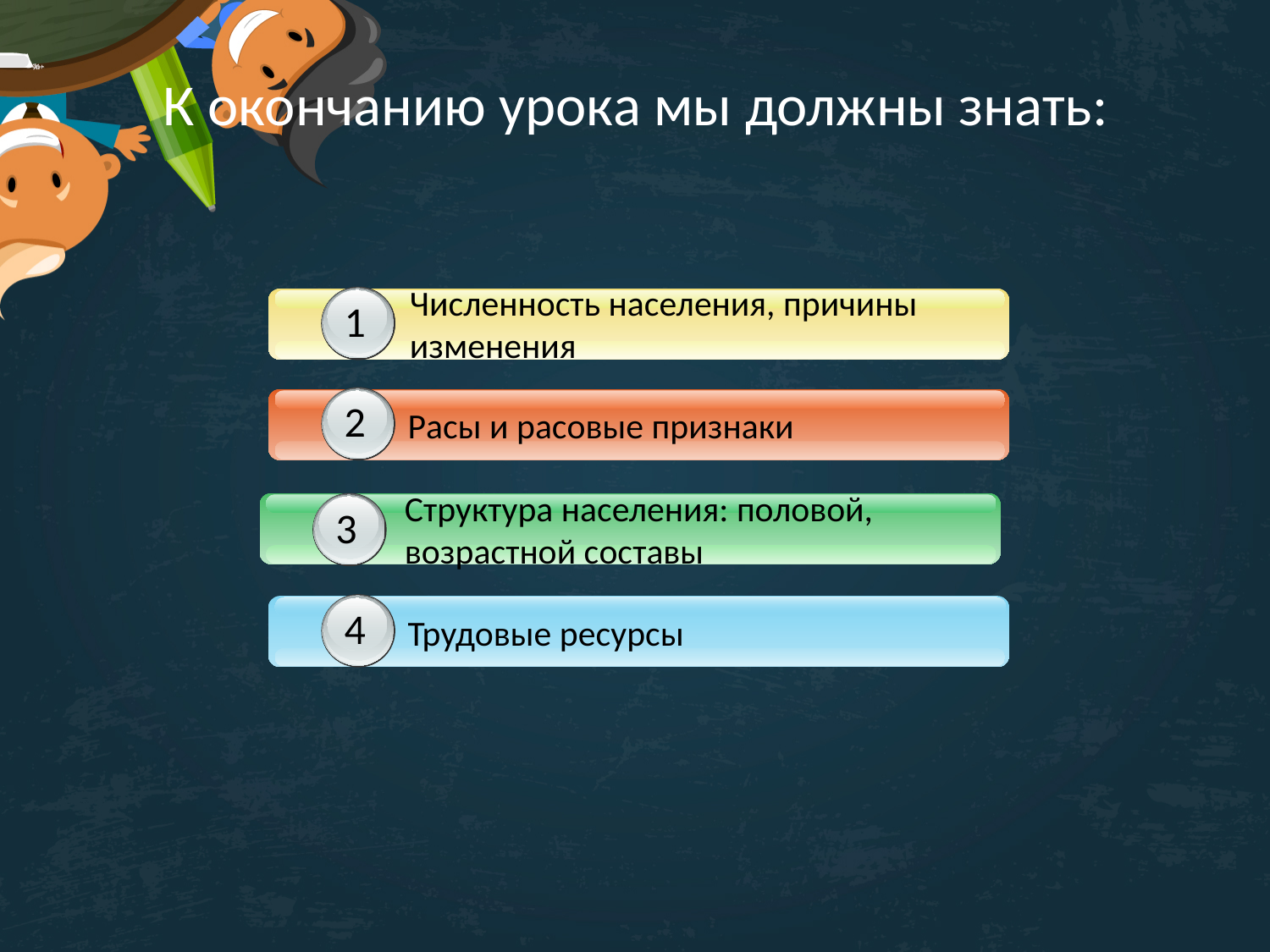

# К окончанию урока мы должны знать:
Численность населения, причины изменения

1
1

1
2

Расы и расовые признаки

Структура населения: половой, возрастной составы

3

4

Трудовые ресурсы